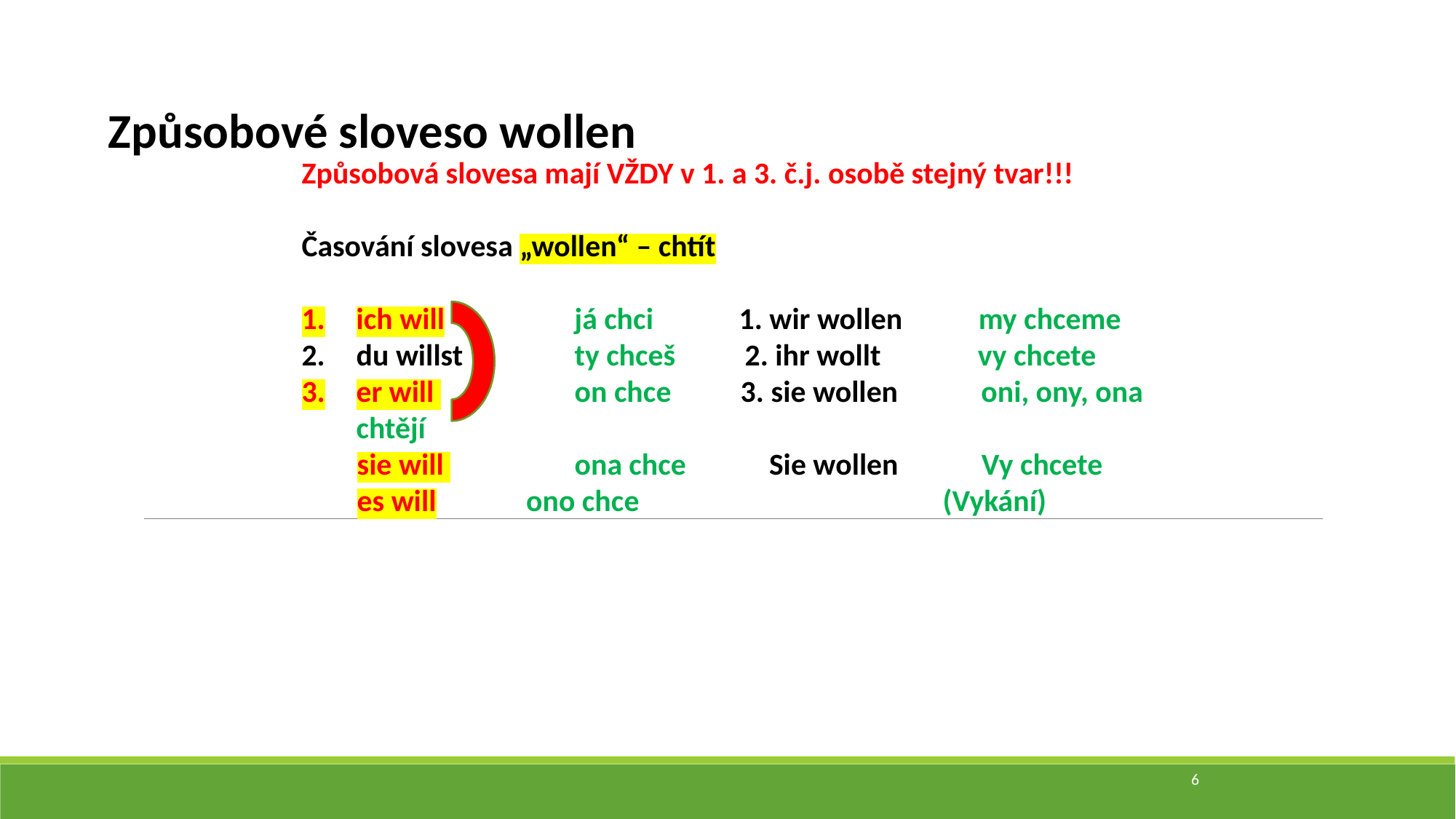

Způsobové sloveso wollen
Způsobová slovesa mají VŽDY v 1. a 3. č.j. osobě stejný tvar!!!

Časování slovesa „wollen“ – chtít

ich will		já chci	        1. wir wollen           my chceme
du willst		ty chceš          2. ihr wollt              vy chcete
er will 		on chce          3. sie wollen            oni, ony, ona chtějí
        sie will 		ona chce            Sie wollen            Vy chcete
        es will             ono chce                                            (Vykání)

6